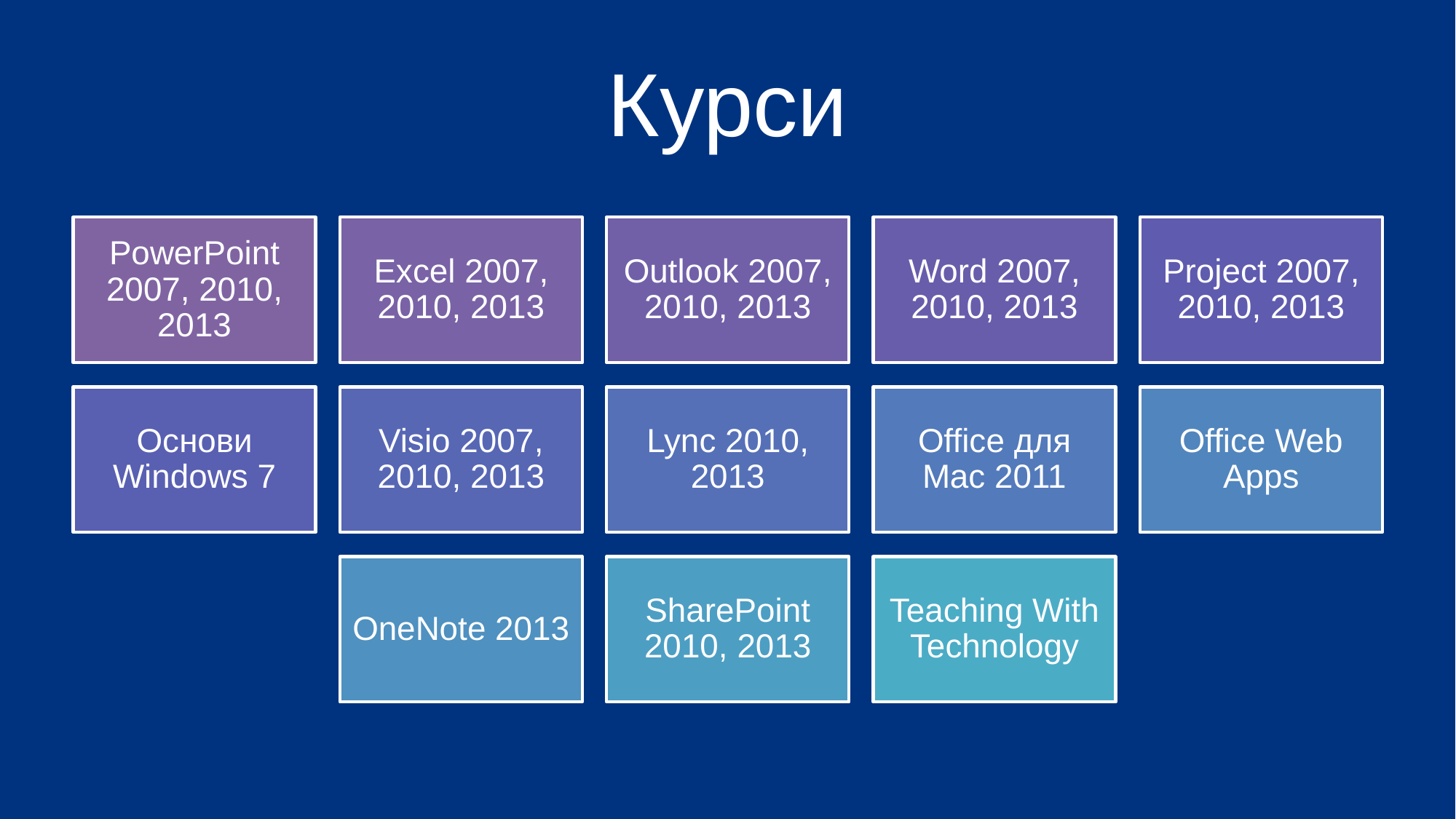

# Курси
PowerPoint 2007, 2010, 2013
Excel 2007, 2010, 2013
Outlook 2007, 2010, 2013
Word 2007, 2010, 2013
Project 2007, 2010, 2013
Основи Windows 7
Visio 2007, 2010, 2013
Lync 2010, 2013
Office для Mac 2011
Office Web Apps
OneNote 2013
SharePoint 2010, 2013
Teaching With Technology